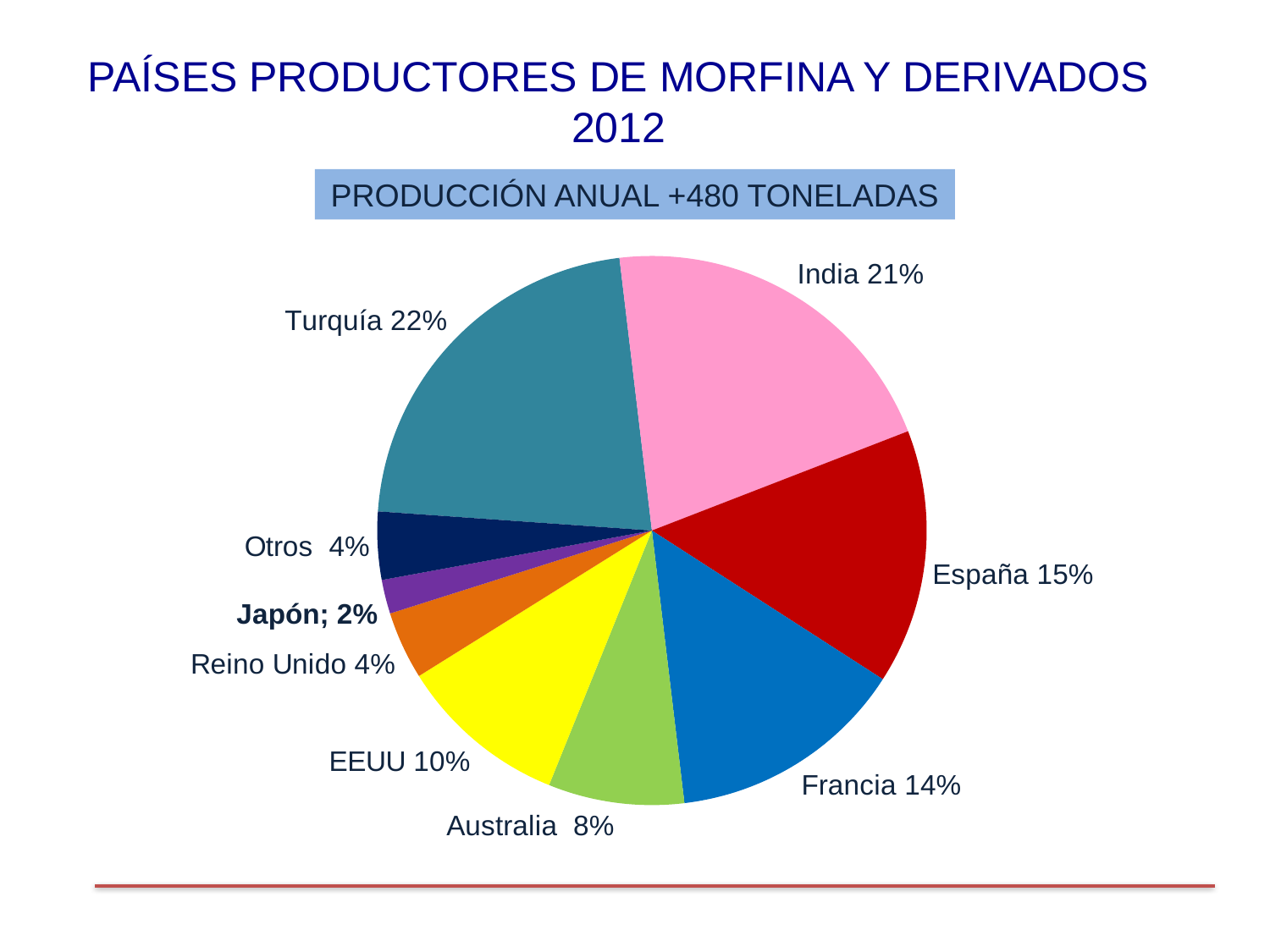

# PAÍSES PRODUCTORES DE MORFINA Y DERIVADOS 2012
PRODUCCIÓN ANUAL +480 TONELADAS

### Chart

| Category | Ventas |
|---|---|
| Pavo | 0.22 |
| India  | 0.21 |
| España  | 0.15 |
| Frnacia | 0.14 |
| Australia  | 0.08 |
| Usa.  | 0.1 |
| Reyno Unido  | 0.04 |
| Japón | 0.02 |
| Otros  | 0.04 |